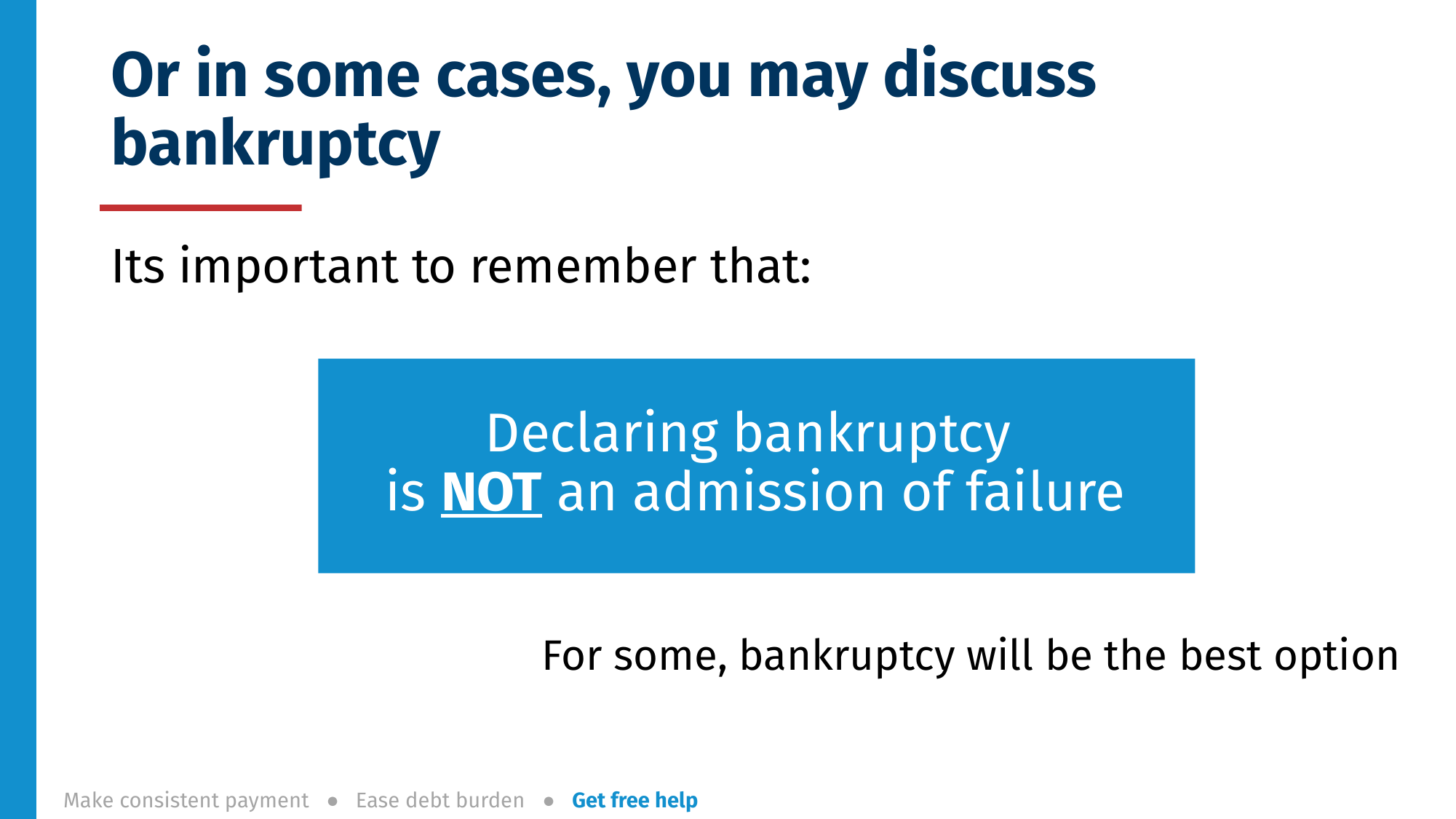

# Or in some cases, you may discuss bankruptcy
Its important to remember that:

Declaring bankruptcy
is NOT an admission of failure

For some, bankruptcy will be the best option

Make consistent payment   ●   Ease debt burden   ●   Get free help